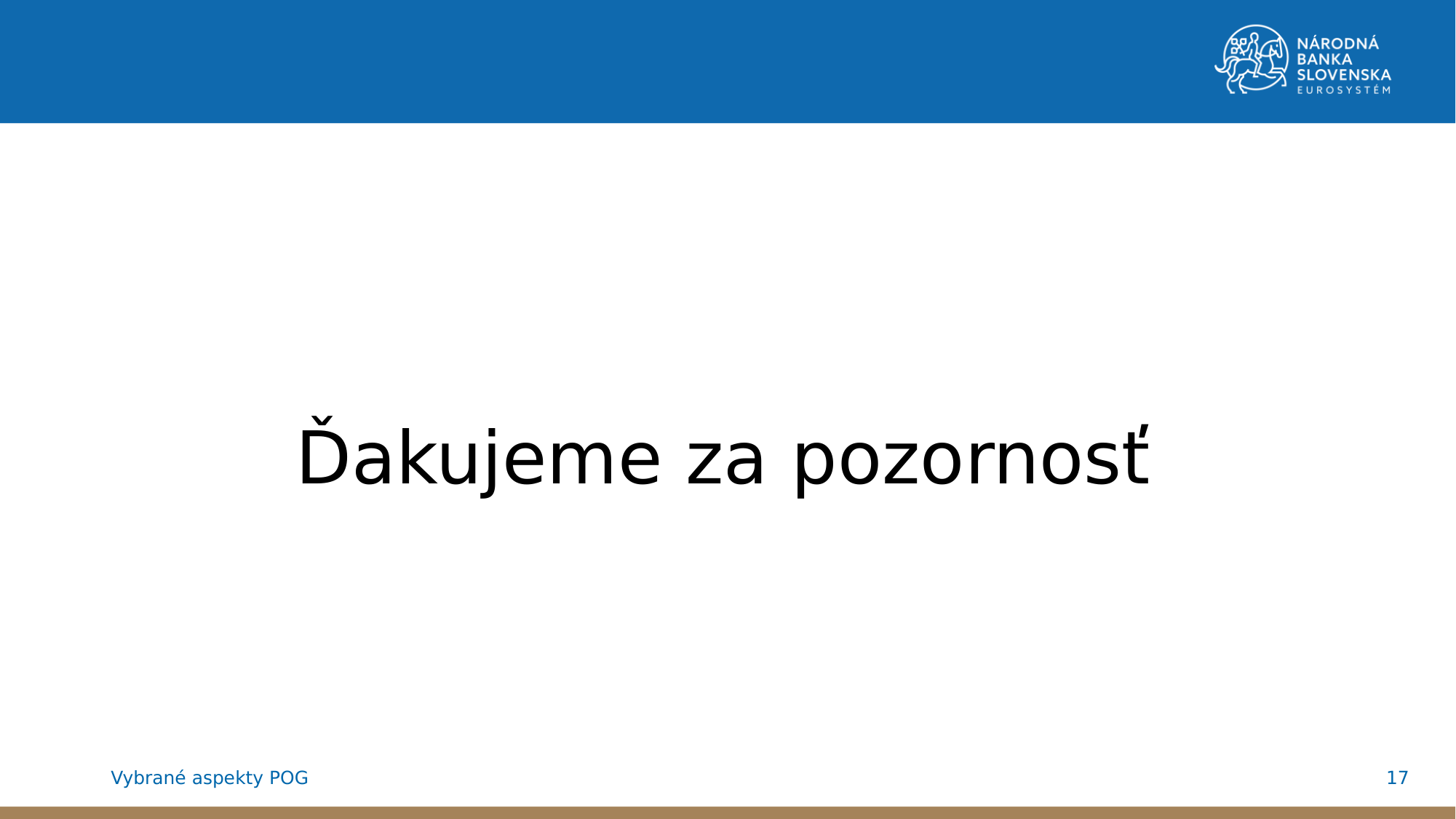

Ďakujeme za pozornosť
17
Vybrané aspekty POG